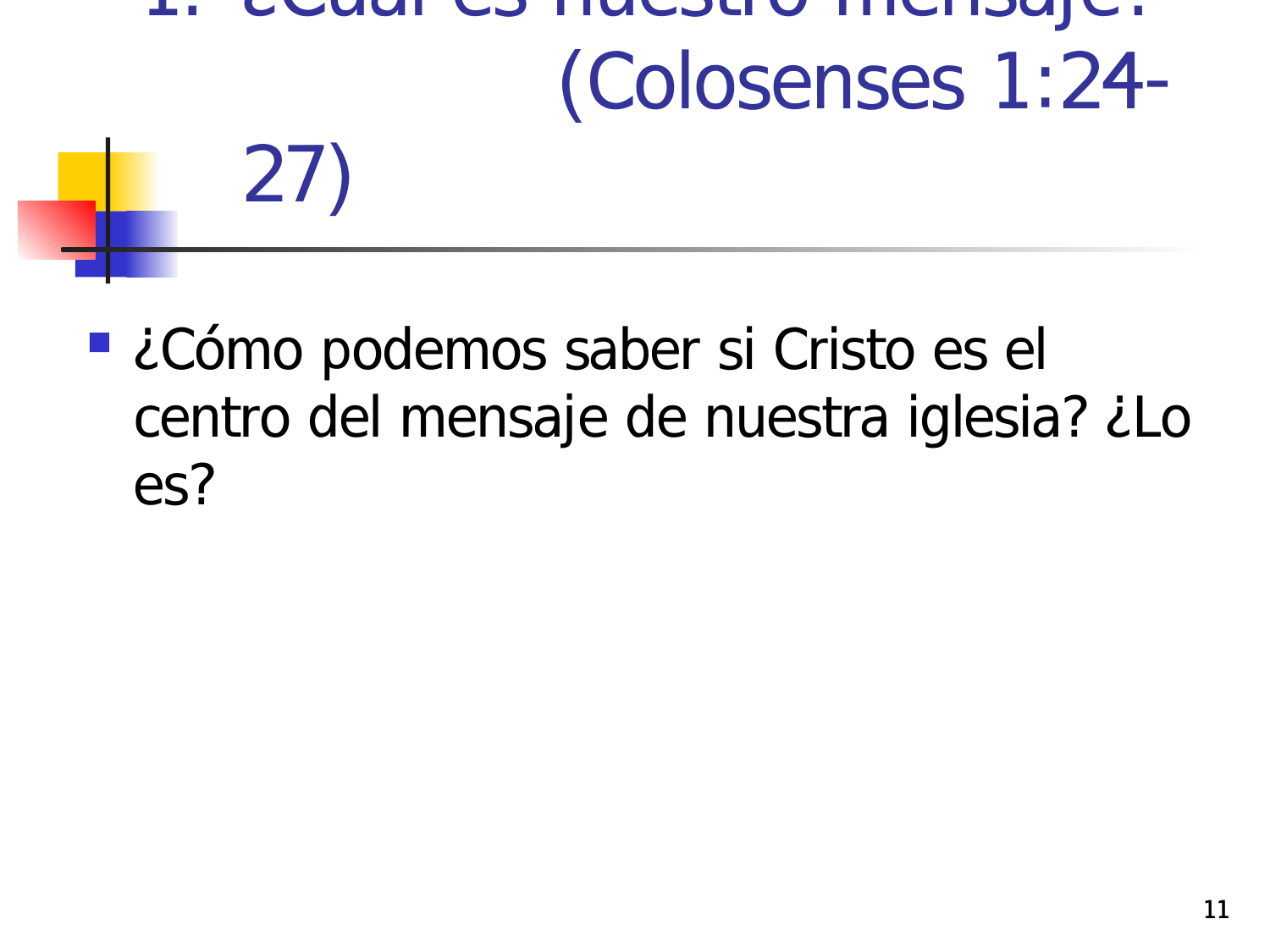

# ¿Cuál es nuestro mensaje?                (Colosenses 1:24-27)
¿Cómo podemos saber si Cristo es el centro del mensaje de nuestra iglesia? ¿Lo es?

11
11